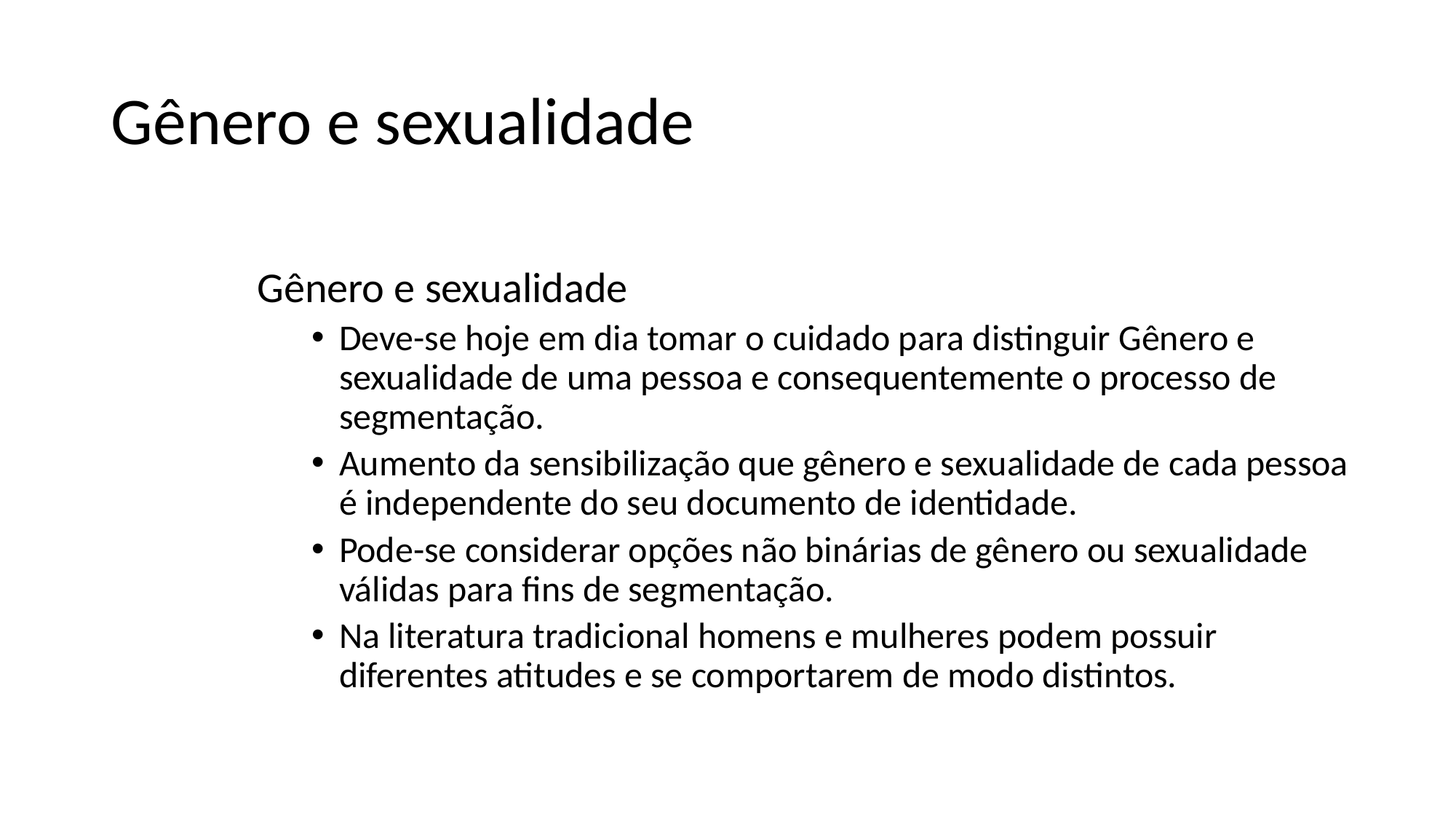

# Gênero e sexualidade
Gênero e sexualidade
Deve-se hoje em dia tomar o cuidado para distinguir Gênero e sexualidade de uma pessoa e consequentemente o processo de segmentação.
Aumento da sensibilização que gênero e sexualidade de cada pessoa é independente do seu documento de identidade.
Pode-se considerar opções não binárias de gênero ou sexualidade válidas para fins de segmentação.
Na literatura tradicional homens e mulheres podem possuir diferentes atitudes e se comportarem de modo distintos.